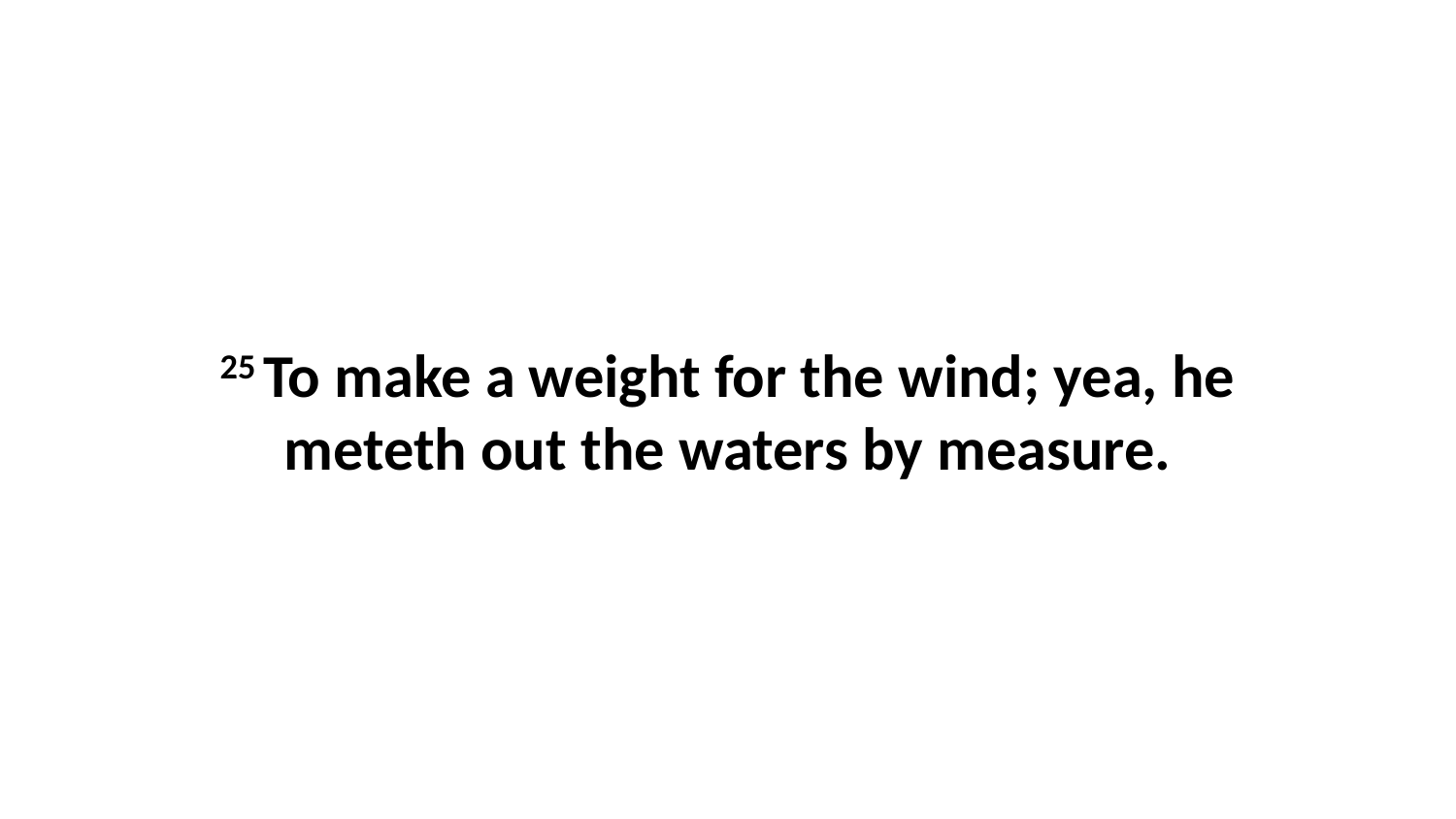

25 To make a weight for the wind; yea, he meteth out the waters by measure.